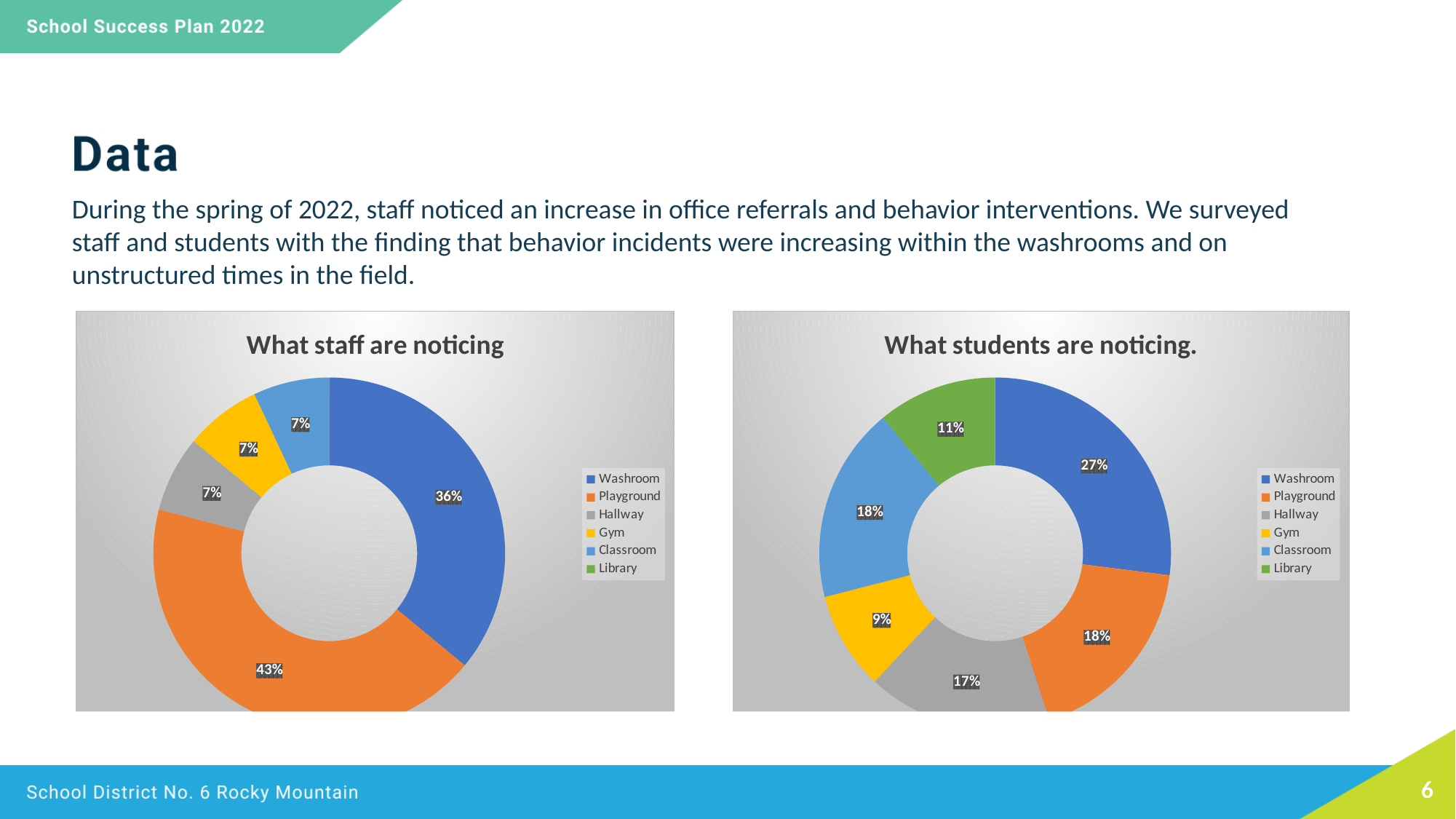

During the spring of 2022, staff noticed an increase in office referrals and behavior interventions. We surveyed staff and students with the finding that behavior incidents were increasing within the washrooms and on unstructured times in the field.

### Chart: What staff are noticing

| Category |  |
|---|---|
| Washroom | 0.36 |
| Playground | 0.43 |
| Hallway  | 0.07 |
| Gym | 0.07 |
| Classroom | 0.07 |
| Library | 0.0 |

### Chart: What students are noticing.

| Category |  |
|---|---|
| Washroom | 0.27 |
| Playground | 0.18 |
| Hallway  | 0.17 |
| Gym | 0.09 |
| Classroom | 0.18 |
| Library | 0.11 |
6